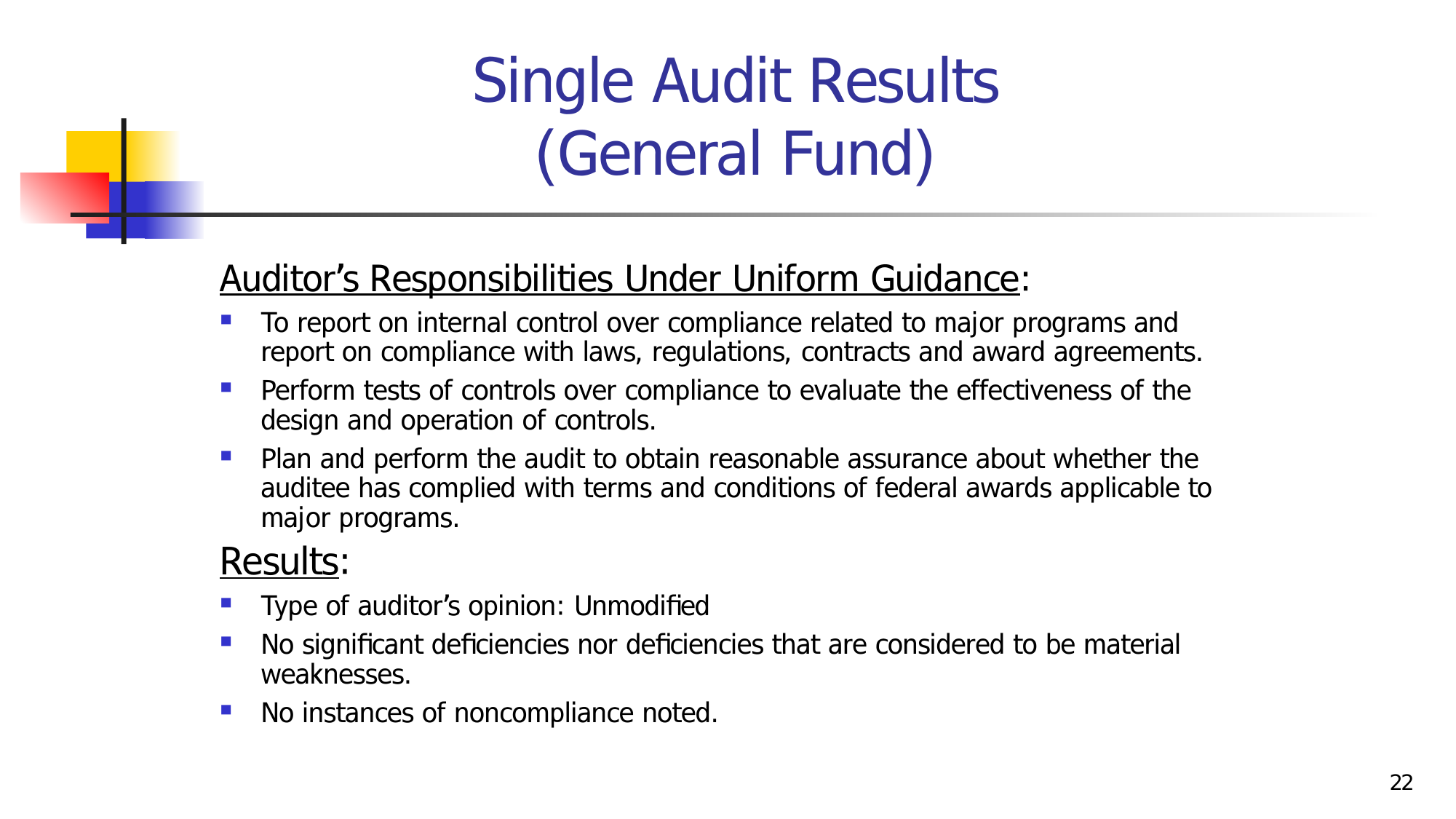

# Single Audit Results (General Fund)
Auditor’s Responsibilities Under Uniform Guidance:
To report on internal control over compliance related to major programs and report on compliance with laws, regulations, contracts and award agreements.
Perform tests of controls over compliance to evaluate the effectiveness of the design and operation of controls.
Plan and perform the audit to obtain reasonable assurance about whether the auditee has complied with terms and conditions of federal awards applicable to major programs.
Results:
Type of auditor’s opinion: Unmodified
No significant deficiencies nor deficiencies that are considered to be material weaknesses.
No instances of noncompliance noted.
22